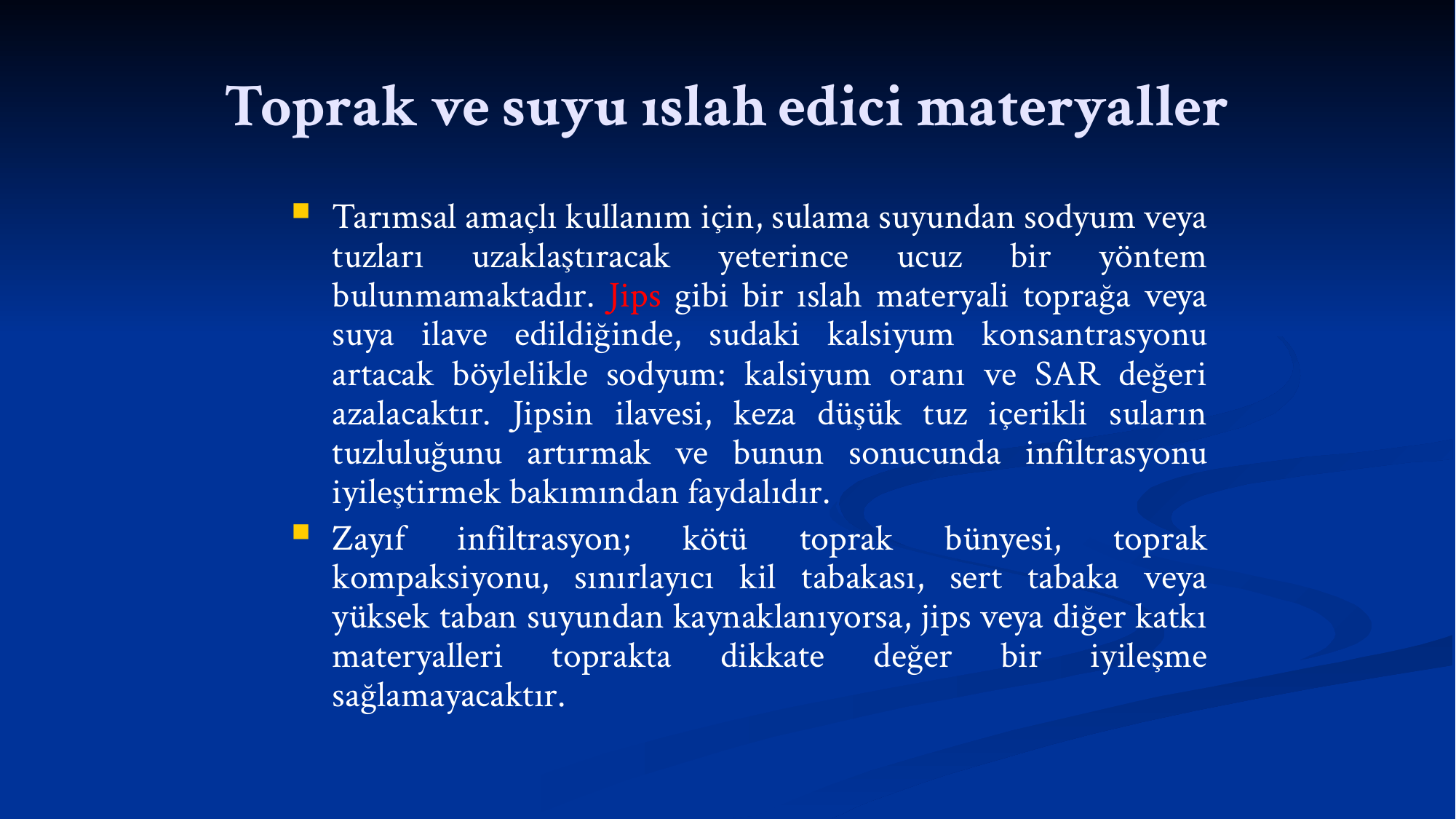

# Toprak ve suyu ıslah edici materyaller
Tarımsal amaçlı kullanım için, sulama suyundan sodyum veya tuzları uzaklaştıracak yeterince ucuz bir yöntem bulunmamaktadır. Jips gibi bir ıslah materyali toprağa veya suya ilave edildiğinde, sudaki kalsiyum konsantrasyonu artacak böylelikle sodyum: kalsiyum oranı ve SAR değeri azalacaktır. Jipsin ilavesi, keza düşük tuz içerikli suların tuzluluğunu artırmak ve bunun sonucunda infiltrasyonu iyileştirmek bakımından faydalıdır.
Zayıf infiltrasyon; kötü toprak bünyesi, toprak kompaksiyonu, sınırlayıcı kil tabakası, sert tabaka veya yüksek taban suyundan kaynaklanıyorsa, jips veya diğer katkı materyalleri toprakta dikkate değer bir iyileşme sağlamayacaktır.